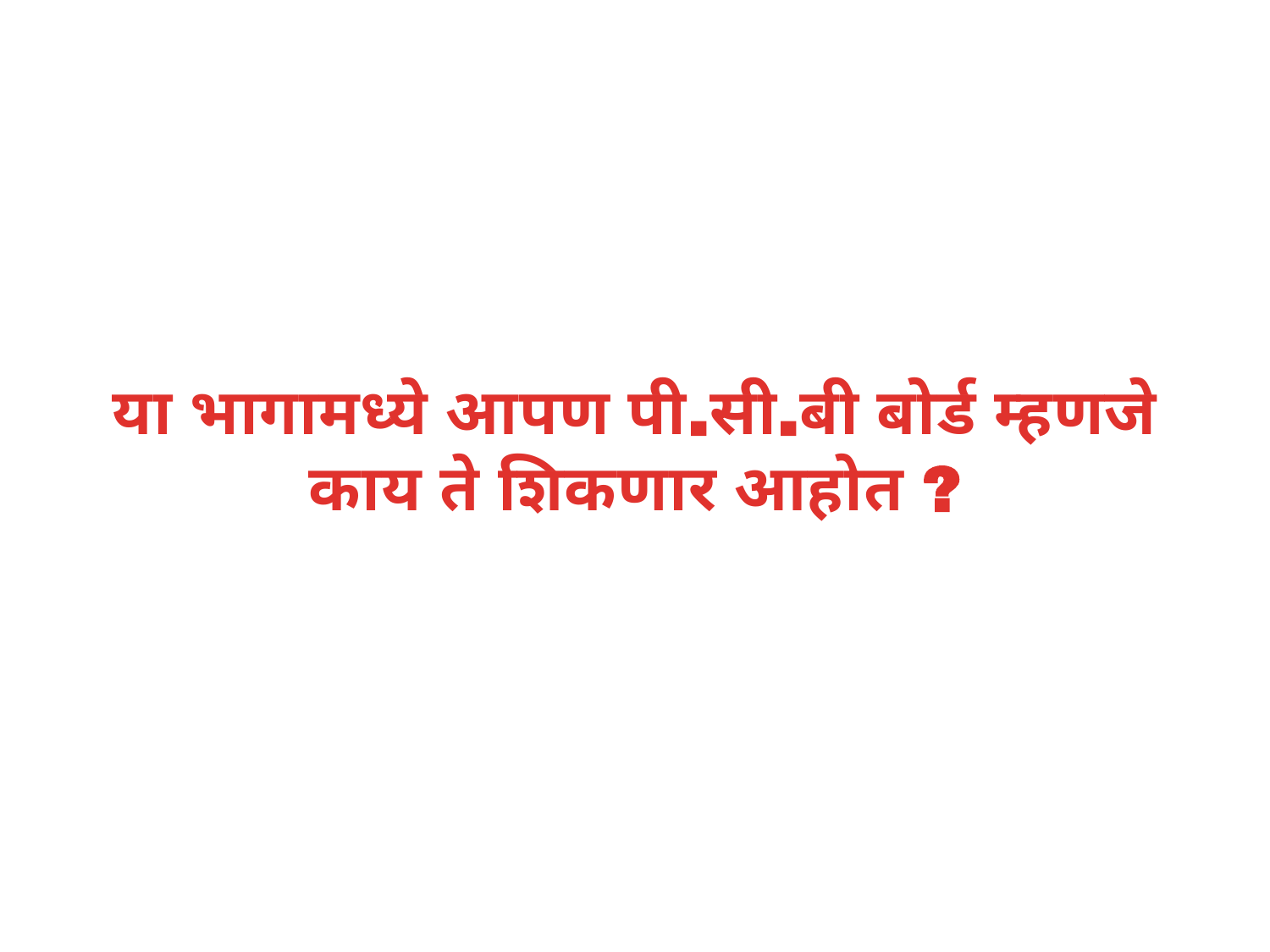

# या भागामध्ये आपण पी.सी.बी बोर्ड म्हणजे काय ते शिकणार आहोत ?